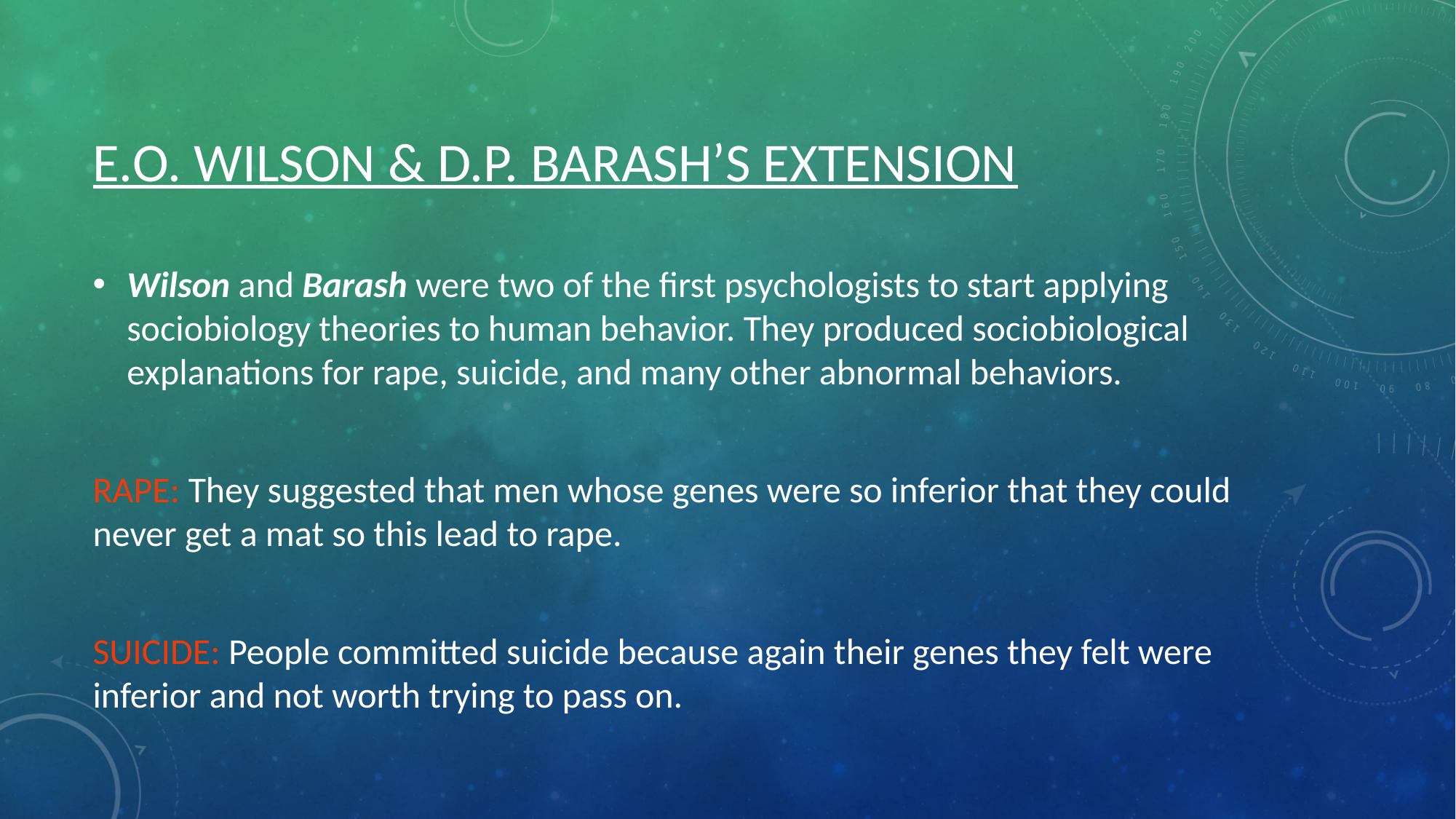

# E.O. Wilson & D.P. BARASH’S EXTENSION
Wilson and Barash were two of the first psychologists to start applying sociobiology theories to human behavior. They produced sociobiological explanations for rape, suicide, and many other abnormal behaviors.

RAPE: They suggested that men whose genes were so inferior that they could never get a mat so this lead to rape.

SUICIDE: People committed suicide because again their genes they felt were inferior and not worth trying to pass on.